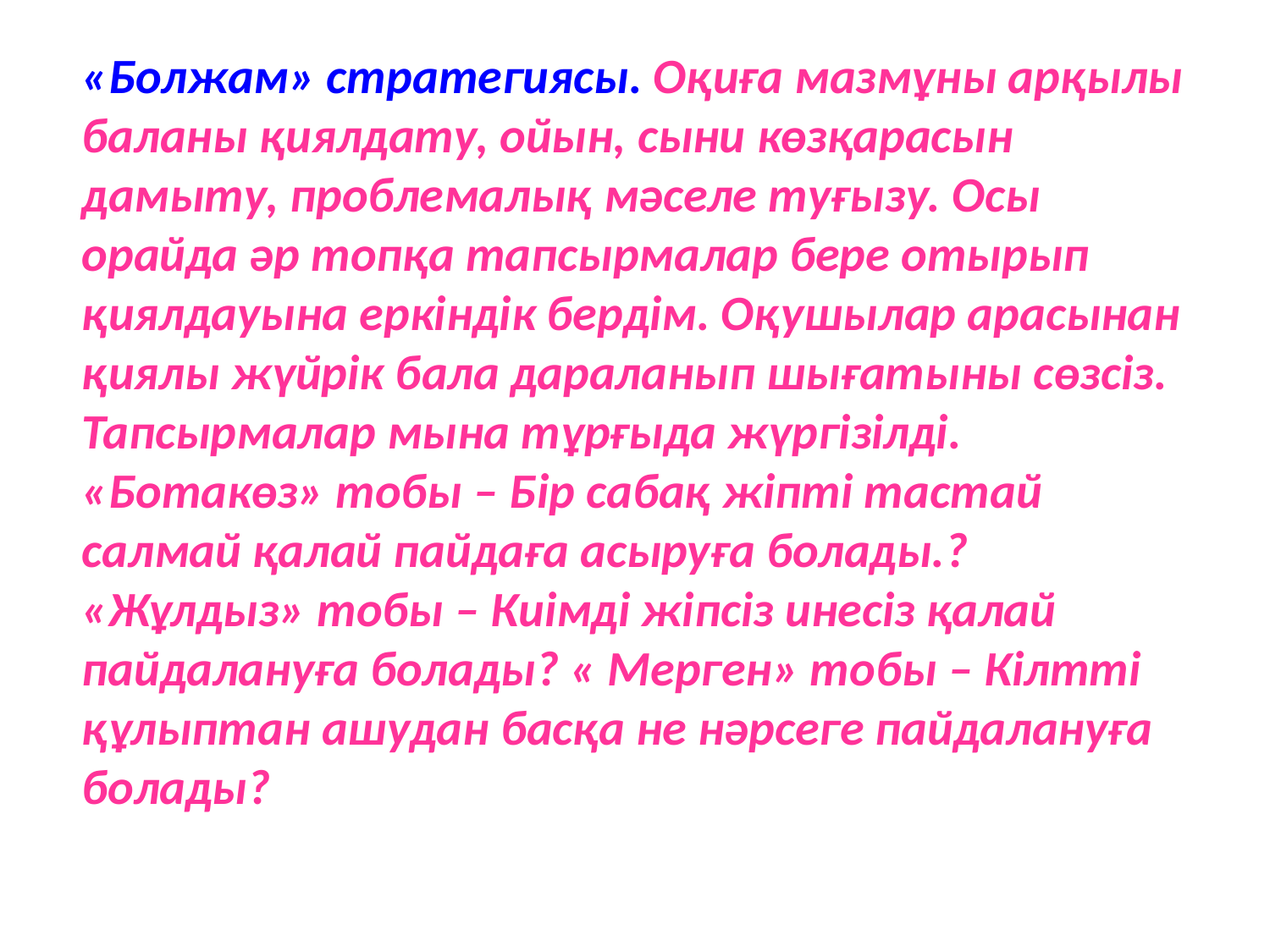

«Болжам» стратегиясы. Оқиға мазмұны арқылы баланы қиялдату, ойын, сыни көзқарасын дамыту, проблемалық мәселе туғызу. Осы орайда әр топқа тапсырмалар бере отырып қиялдауына еркіндік бердім. Оқушылар арасынан қиялы жүйрік бала дараланып шығатыны сөзсіз. Тапсырмалар мына тұрғыда жүргізілді. «Ботакөз» тобы – Бір сабақ жіпті тастай салмай қалай пайдаға асыруға болады.? «Жұлдыз» тобы – Киімді жіпсіз инесіз қалай пайдалануға болады? « Мерген» тобы – Кілтті құлыптан ашудан басқа не нәрсеге пайдалануға болады?

#